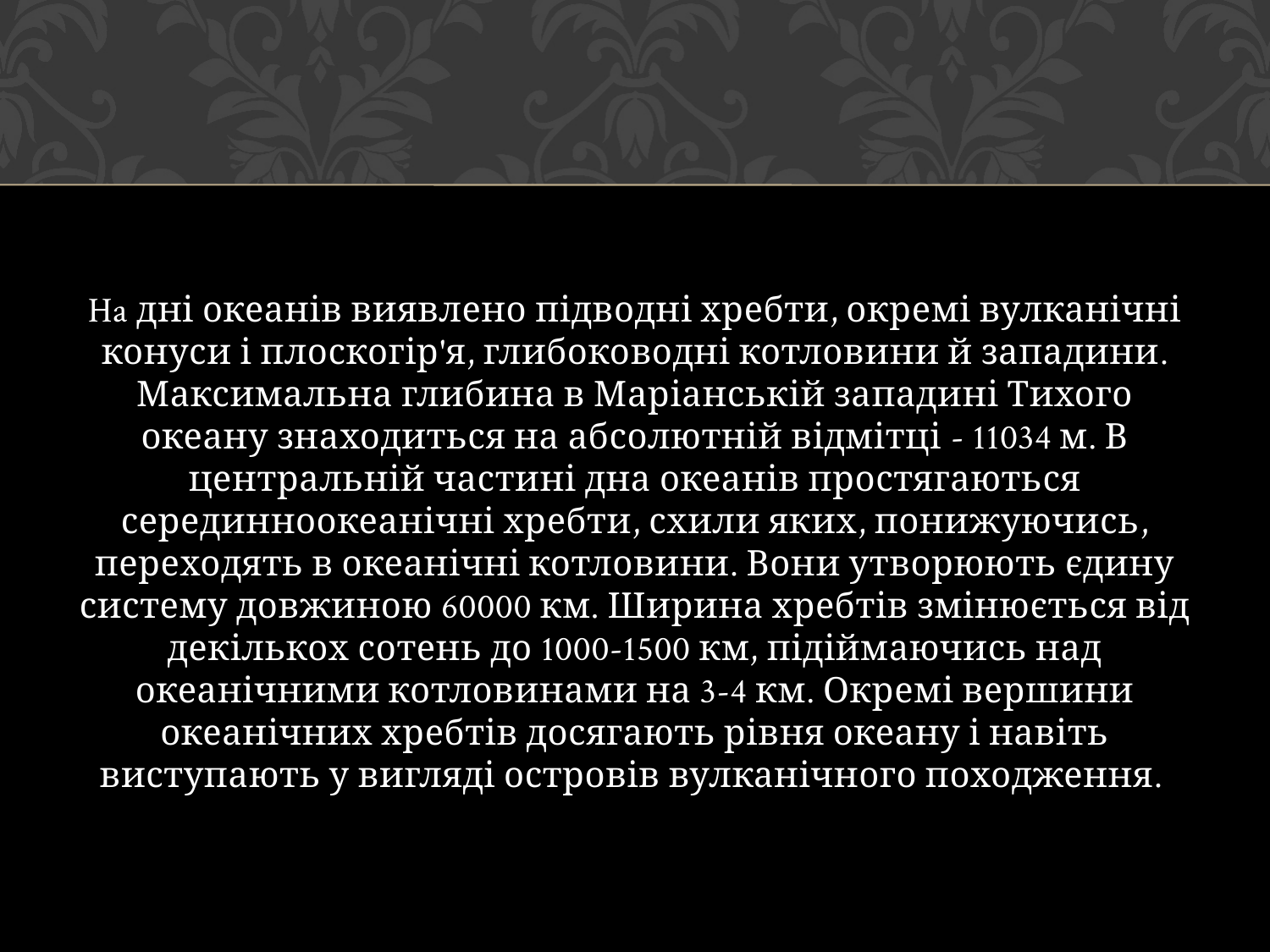

#
Ha дні океанів виявлено підводні хребти, окремі вулканічні конуси і плоскогір'я, глибоководні котловини й западини. Максимальна глибина в Маріанській западині Тихого океану знаходиться на абсолютній відмітці - 11034 м. В центральній частині дна океанів простягаються серединноокеанічні хребти, схили яких, понижуючись, переходять в океанічні котловини. Вони утворюють єдину систему довжиною 60000 км. Ширина хребтів змінюється від декількох сотень до 1000-1500 км, підіймаючись над океанічними котловинами на 3-4 км. Окремі вершини океанічних хребтів досягають рівня океану і навіть виступають у вигляді островів вулканічного походження.